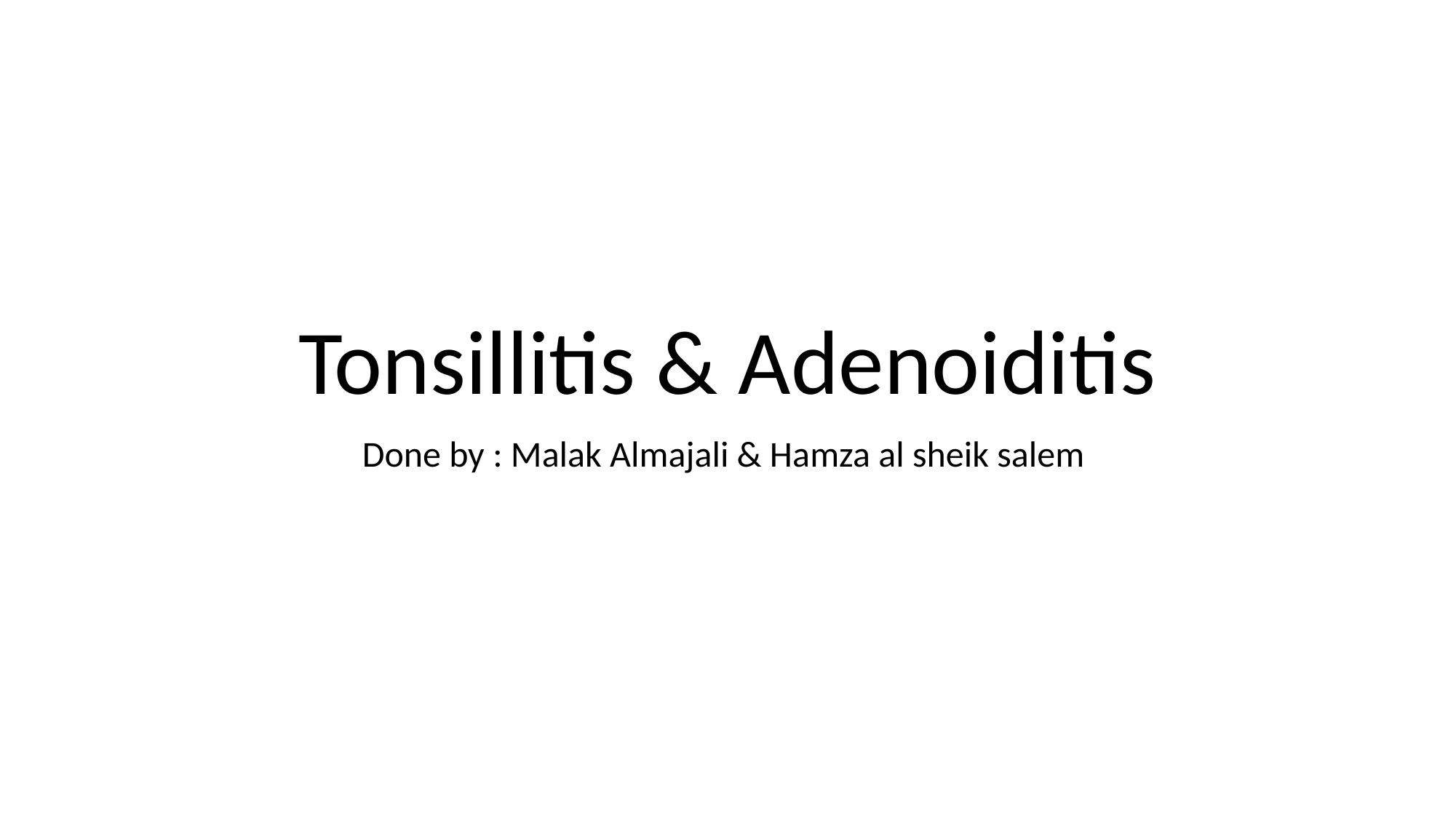

# Tonsillitis & Adenoiditis
Done by : Malak Almajali & Hamza al sheik salem